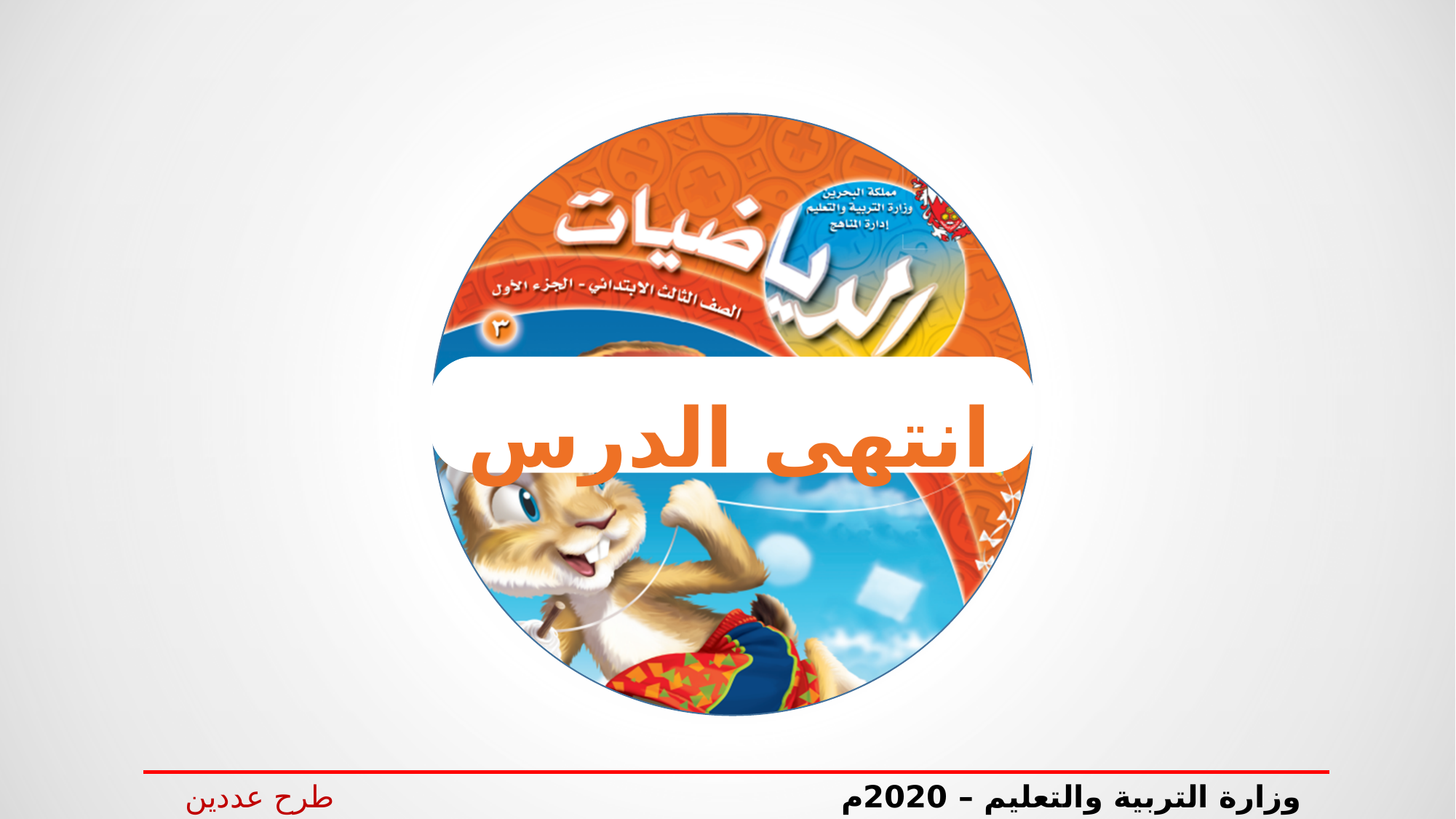

انتهى الدرس
وزارة التربية والتعليم – 2020م                                                طرح عددين كل منهما مكون من رقمين-الصف الثالث الابتدائي